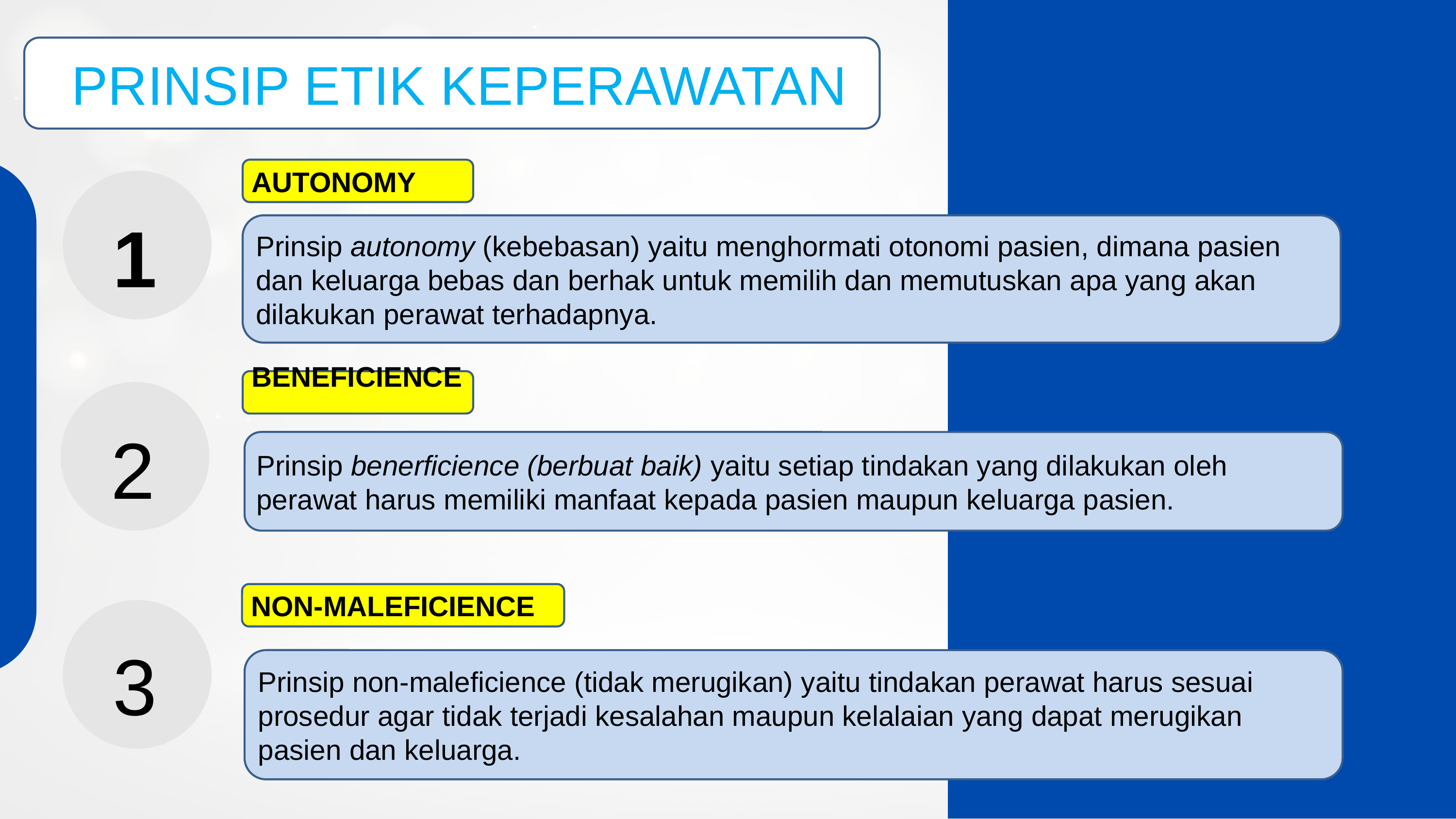

PRINSIP ETIK KEPERAWATAN

AUTONOMY

1
Prinsip autonomy (kebebasan) yaitu menghormati otonomi pasien, dimana pasien dan keluarga bebas dan berhak untuk memilih dan memutuskan apa yang akan dilakukan perawat terhadapnya.
BENEFICIENCE

2
Prinsip benerficience (berbuat baik) yaitu setiap tindakan yang dilakukan oleh perawat harus memiliki manfaat kepada pasien maupun keluarga pasien.
NON-MALEFICIENCE

3
Prinsip non-maleficience (tidak merugikan) yaitu tindakan perawat harus sesuai prosedur agar tidak terjadi kesalahan maupun kelalaian yang dapat merugikan pasien dan keluarga.